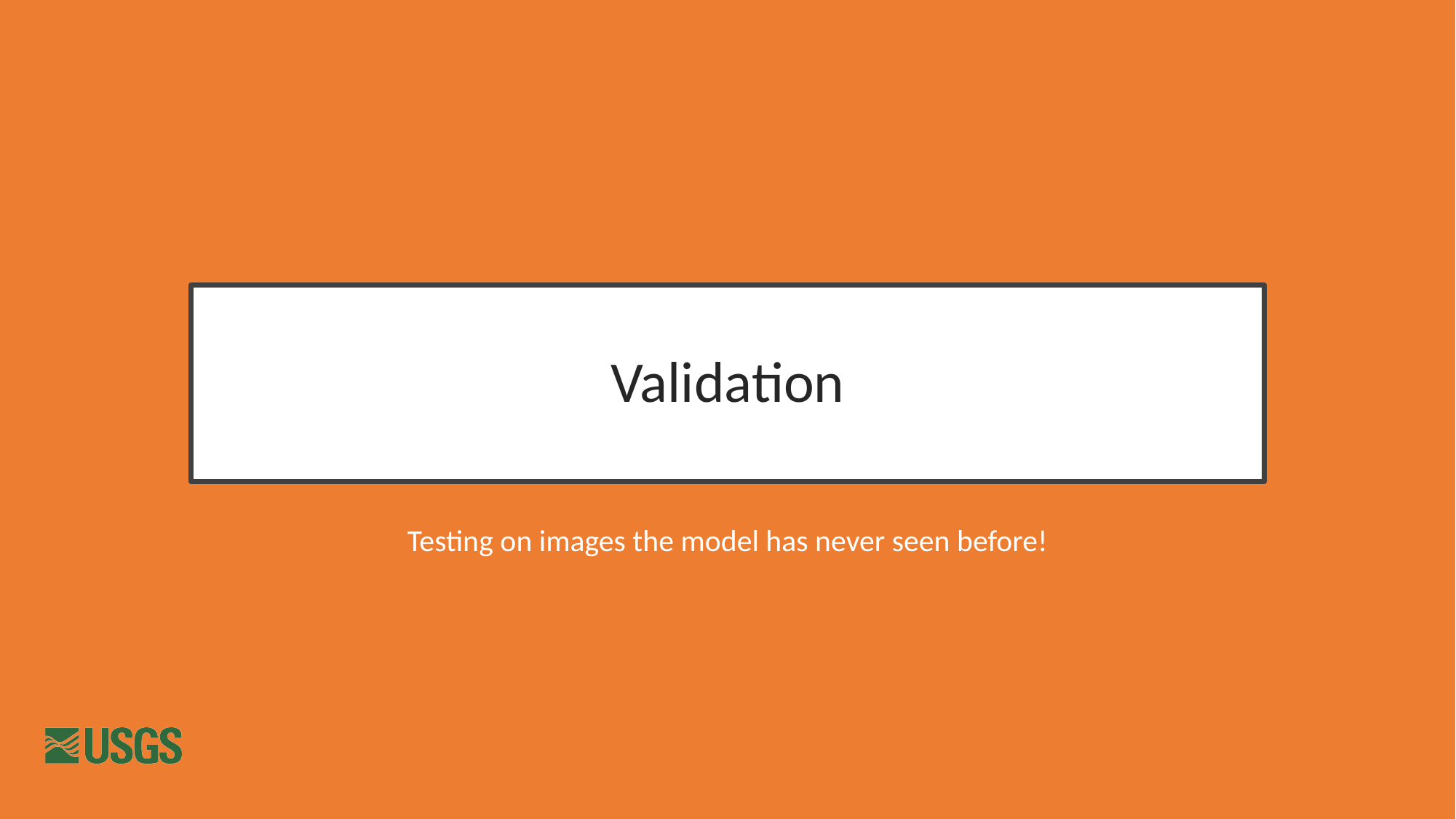

# Validation
Testing on images the model has never seen before!